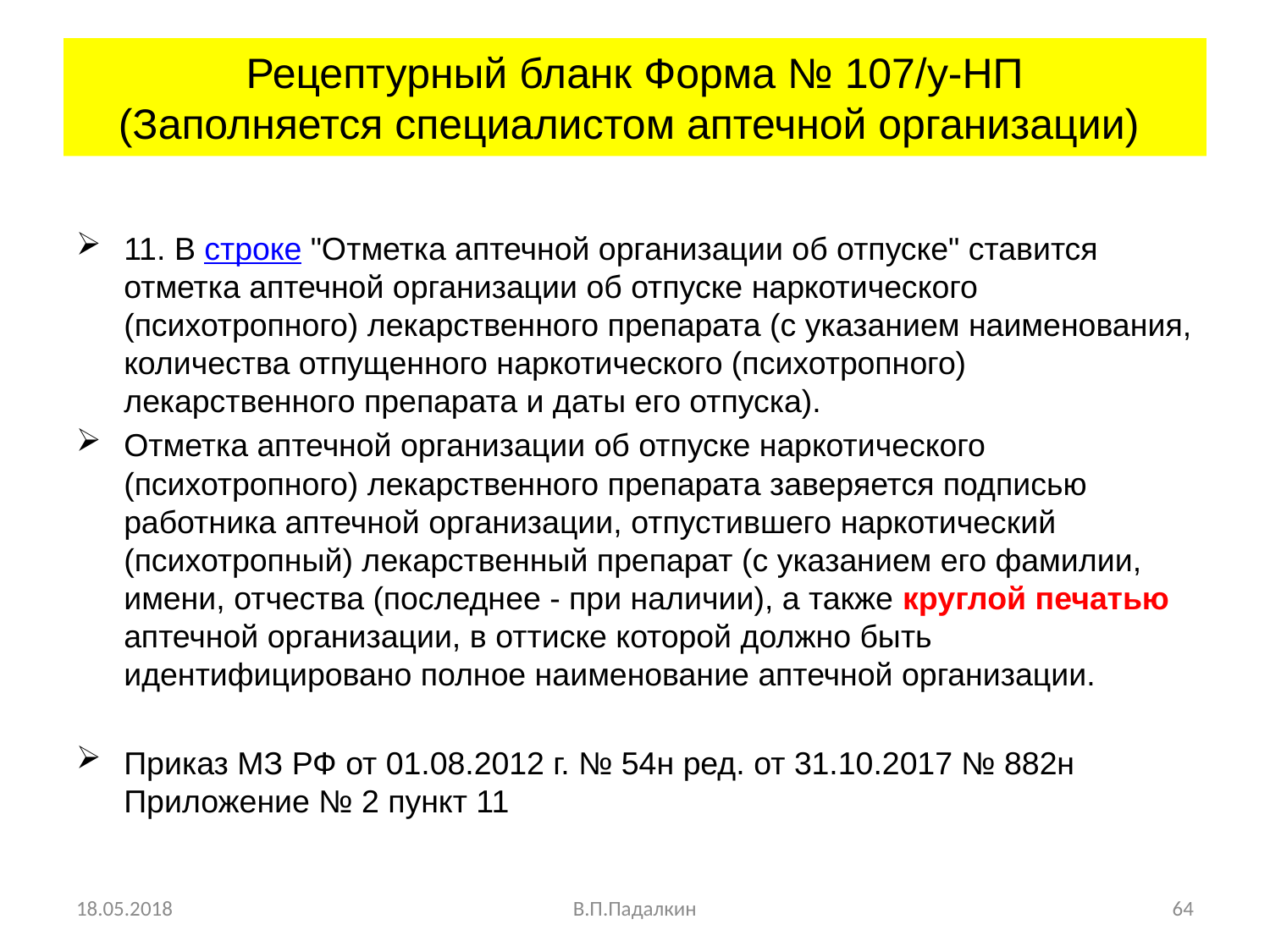

# Рецептурный бланк Форма № 107/у-НП (Заполняется специалистом аптечной организации)
11. В строке "Отметка аптечной организации об отпуске" ставится отметка аптечной организации об отпуске наркотического (психотропного) лекарственного препарата (с указанием наименования, количества отпущенного наркотического (психотропного) лекарственного препарата и даты его отпуска).
Отметка аптечной организации об отпуске наркотического (психотропного) лекарственного препарата заверяется подписью работника аптечной организации, отпустившего наркотический (психотропный) лекарственный препарат (с указанием его фамилии, имени, отчества (последнее - при наличии), а также круглой печатью аптечной организации, в оттиске которой должно быть идентифицировано полное наименование аптечной организации.

Приказ МЗ РФ от 01.08.2012 г. № 54н ред. от 31.10.2017 № 882н Приложение № 2 пункт 11
18.05.2018
В.П.Падалкин
64